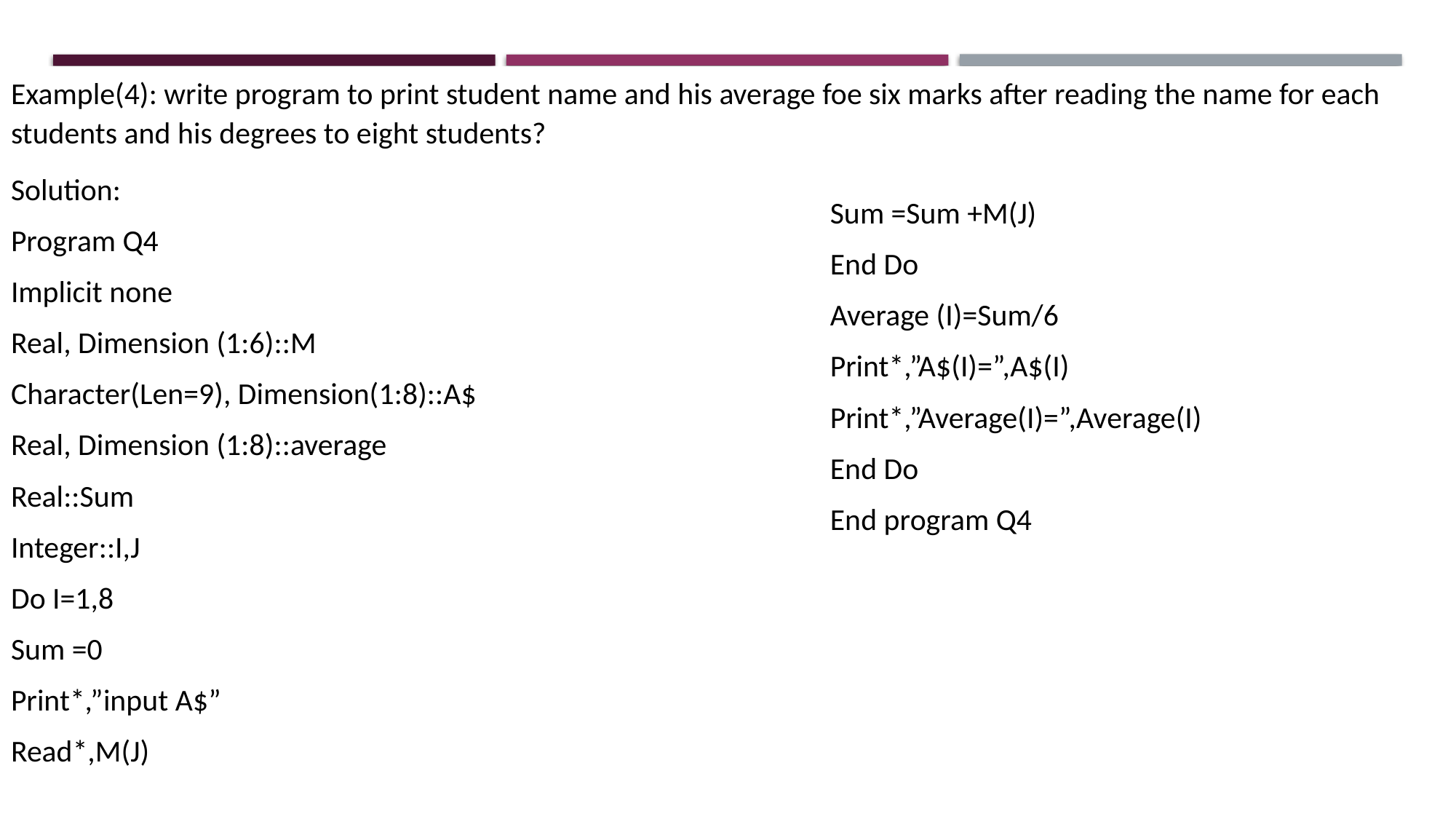

Example(4): write program to print student name and his average foe six marks after reading the name for each students and his degrees to eight students?

Solution:
Program Q4
Implicit none
Real, Dimension (1:6)::M
Character(Len=9), Dimension(1:8)::A$
Real, Dimension (1:8)::average
Real::Sum
Integer::I,J
Do I=1,8
Sum =0
Print*,”input A$”
Read*,M(J)

Sum =Sum +M(J)
End Do
Average (I)=Sum/6
Print*,”A$(I)=”,A$(I)
Print*,”Average(I)=”,Average(I)
End Do
End program Q4